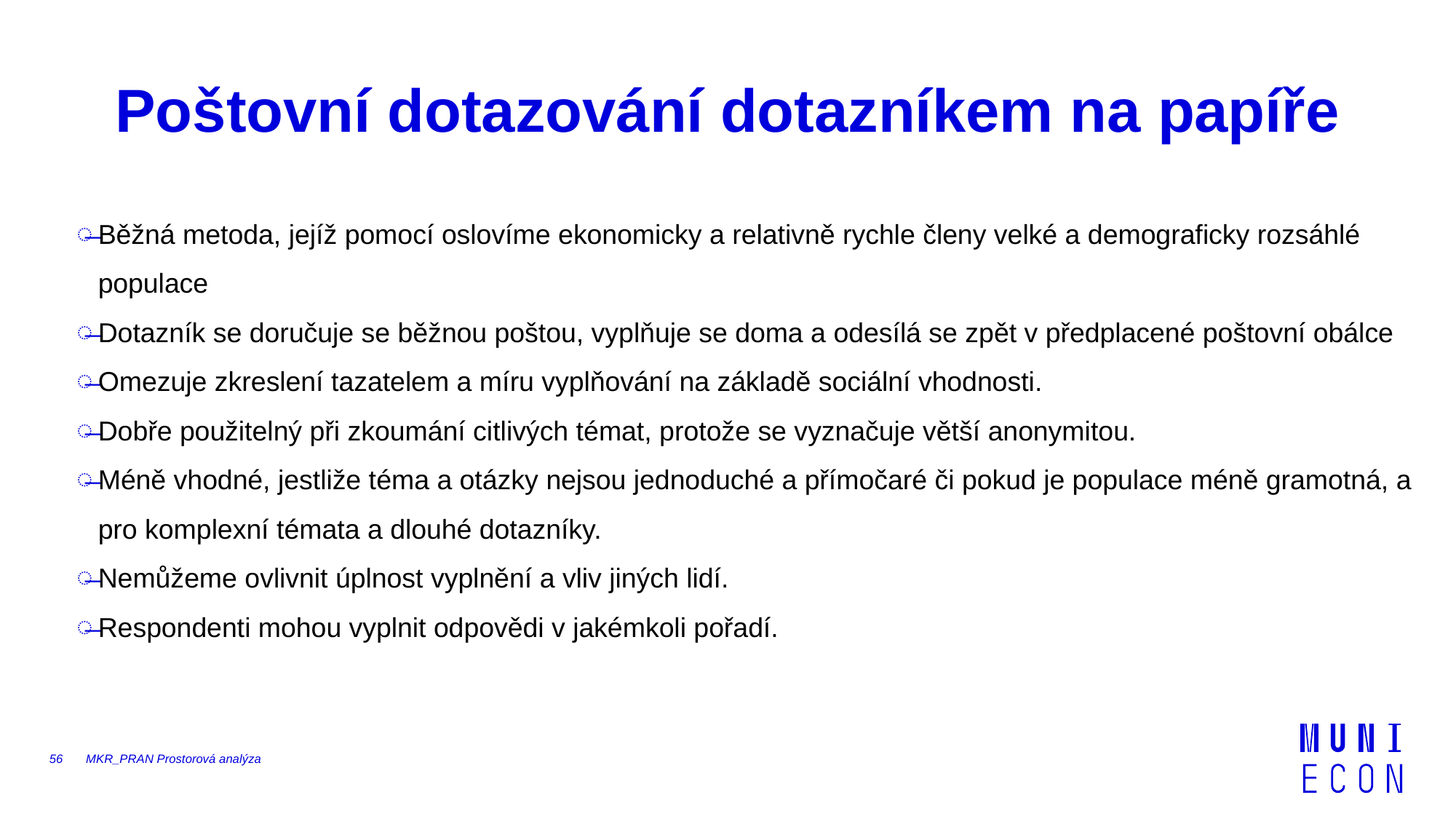

# Poštovní dotazování dotazníkem na papíře
Běžná metoda, jejíž pomocí oslovíme ekonomicky a relativně rychle členy velké a demograficky rozsáhlé populace
Dotazník se doručuje se běžnou poštou, vyplňuje se doma a odesílá se zpět v předplacené poštovní obálce
Omezuje zkreslení tazatelem a míru vyplňování na základě sociální vhodnosti.
Dobře použitelný při zkoumání citlivých témat, protože se vyznačuje větší anonymitou.
Méně vhodné, jestliže téma a otázky nejsou jednoduché a přímočaré či pokud je populace méně gramotná, a pro komplexní témata a dlouhé dotazníky.
Nemůžeme ovlivnit úplnost vyplnění a vliv jiných lidí.
Respondenti mohou vyplnit odpovědi v jakémkoli pořadí.
56
MKR_PRAN Prostorová analýza